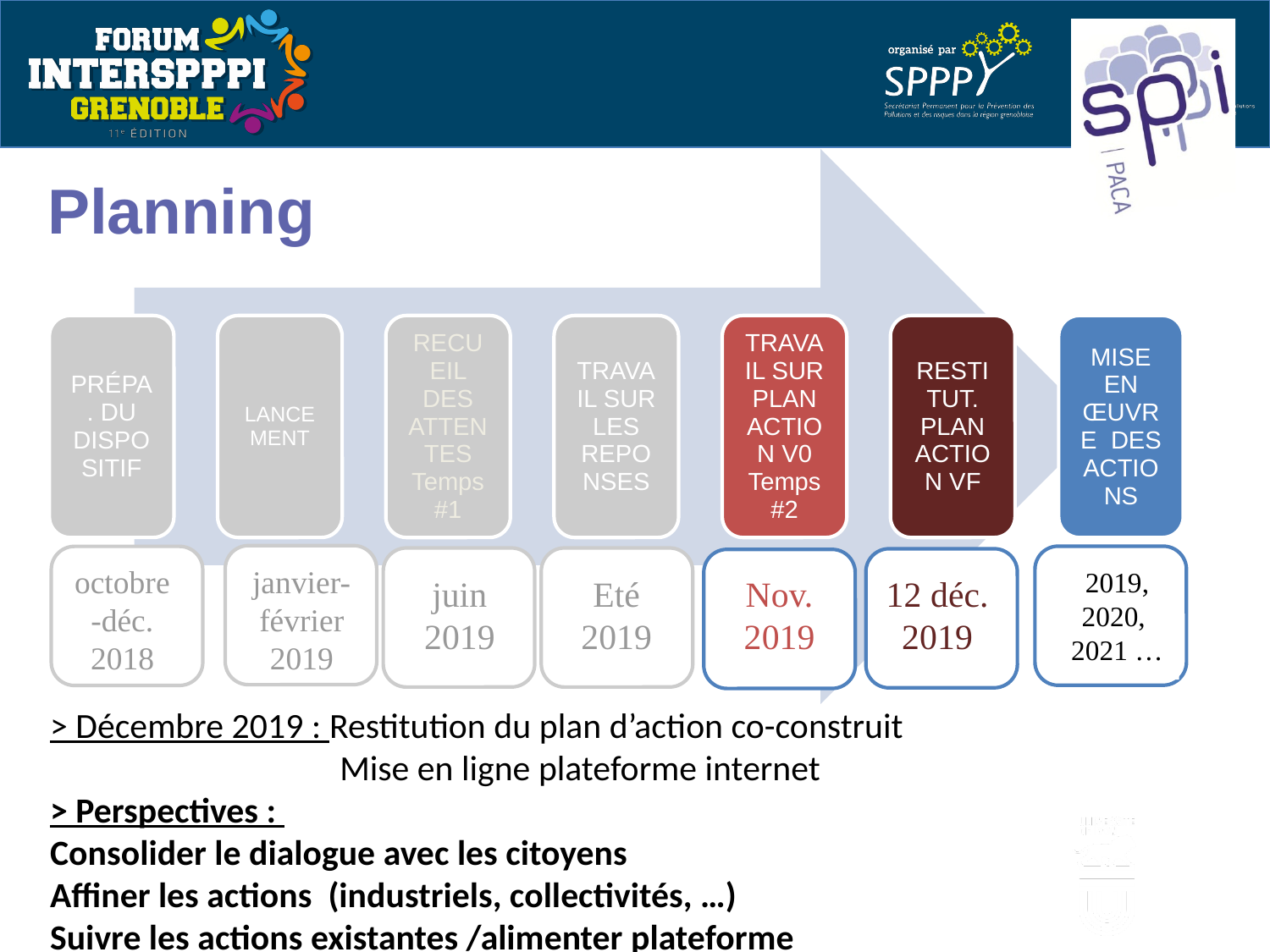

# Planning
PRÉPA. DU DISPOSITIF
RESTITUT.
PLAN ACTION VF
MISE EN ŒUVRE  DES ACTIONS
RECUEIL DES ATTENTES
Temps#1
TRAVAIL SUR LES REPONSES
TRAVAIL SUR PLAN ACTION V0
Temps#2
LANCEMENT

juin 2019

Eté
2019

janvier-février 2019

octobre-déc. 2018

12 déc. 2019

Nov. 2019
2019,
2020,
2021 …

> Décembre 2019 : Restitution du plan d’action co-construit
                                    Mise en ligne plateforme internet
> Perspectives :
Consolider le dialogue avec les citoyens
Affiner les actions  (industriels, collectivités, …)
Suivre les actions existantes /alimenter plateforme